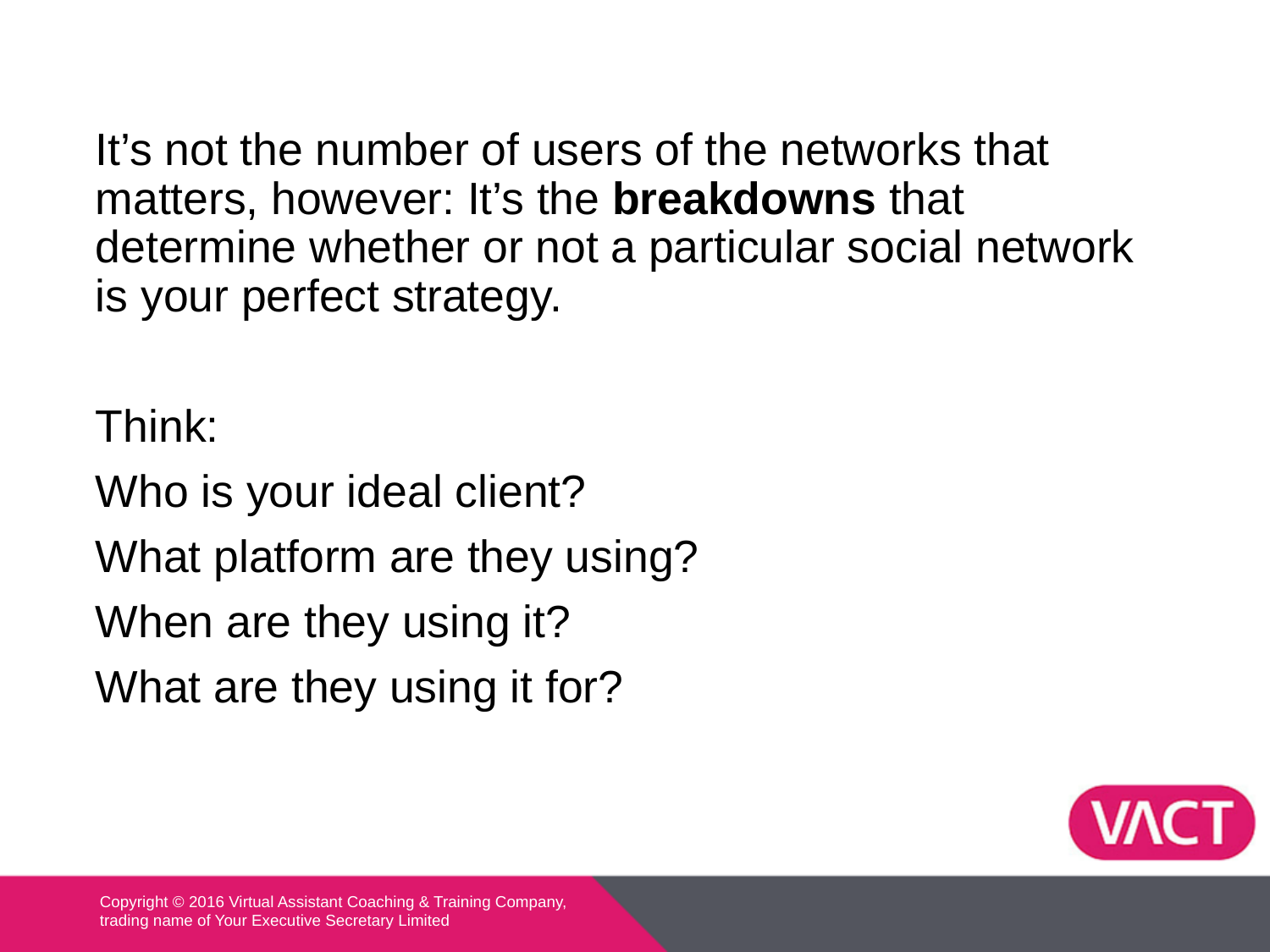

It’s not the number of users of the networks that matters, however: It’s the breakdowns that determine whether or not a particular social network is your perfect strategy.

Think:
Who is your ideal client?
What platform are they using?
When are they using it?
What are they using it for?